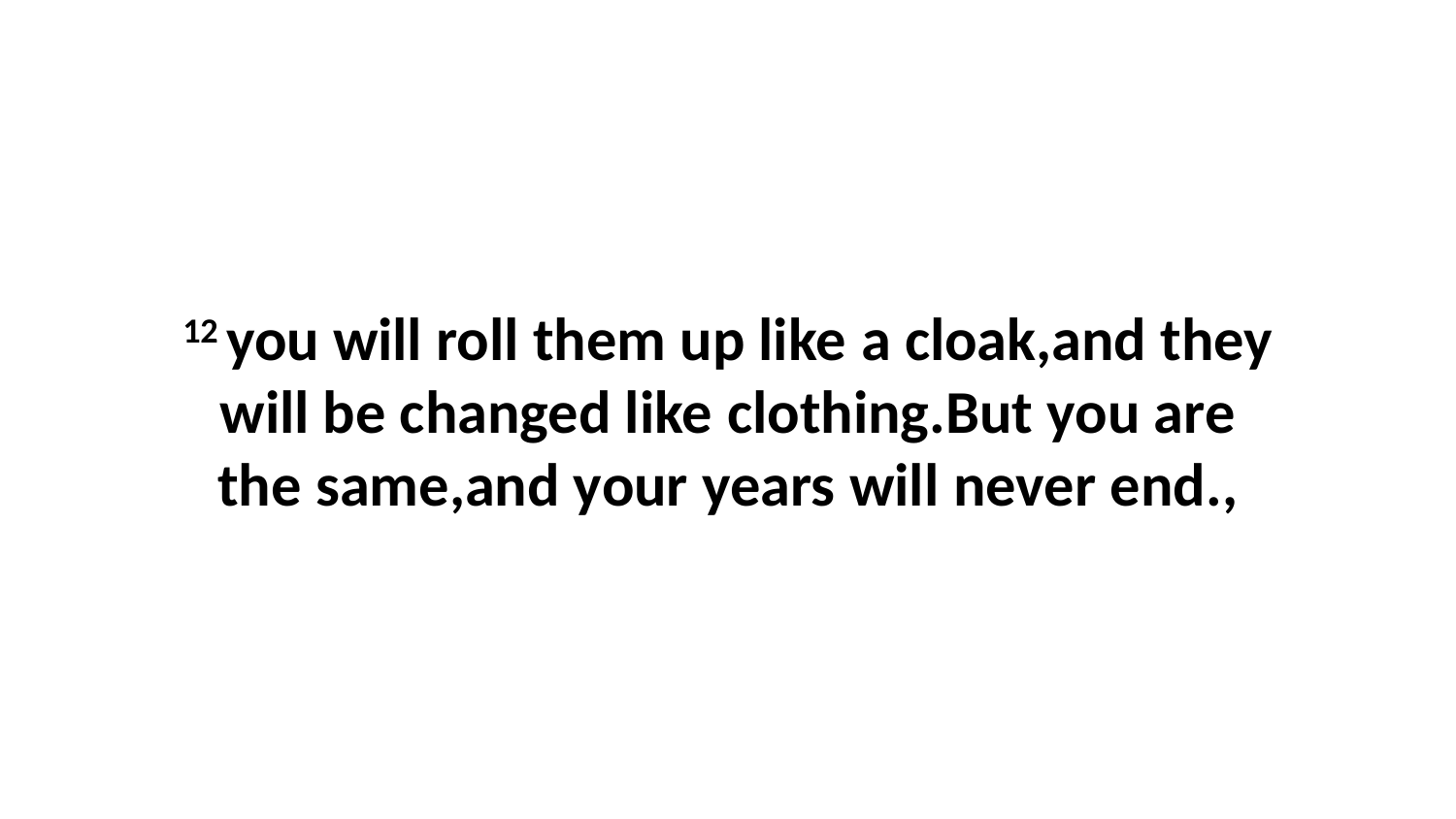

12 you will roll them up like a cloak,and they will be changed like clothing.But you are the same,and your years will never end.,